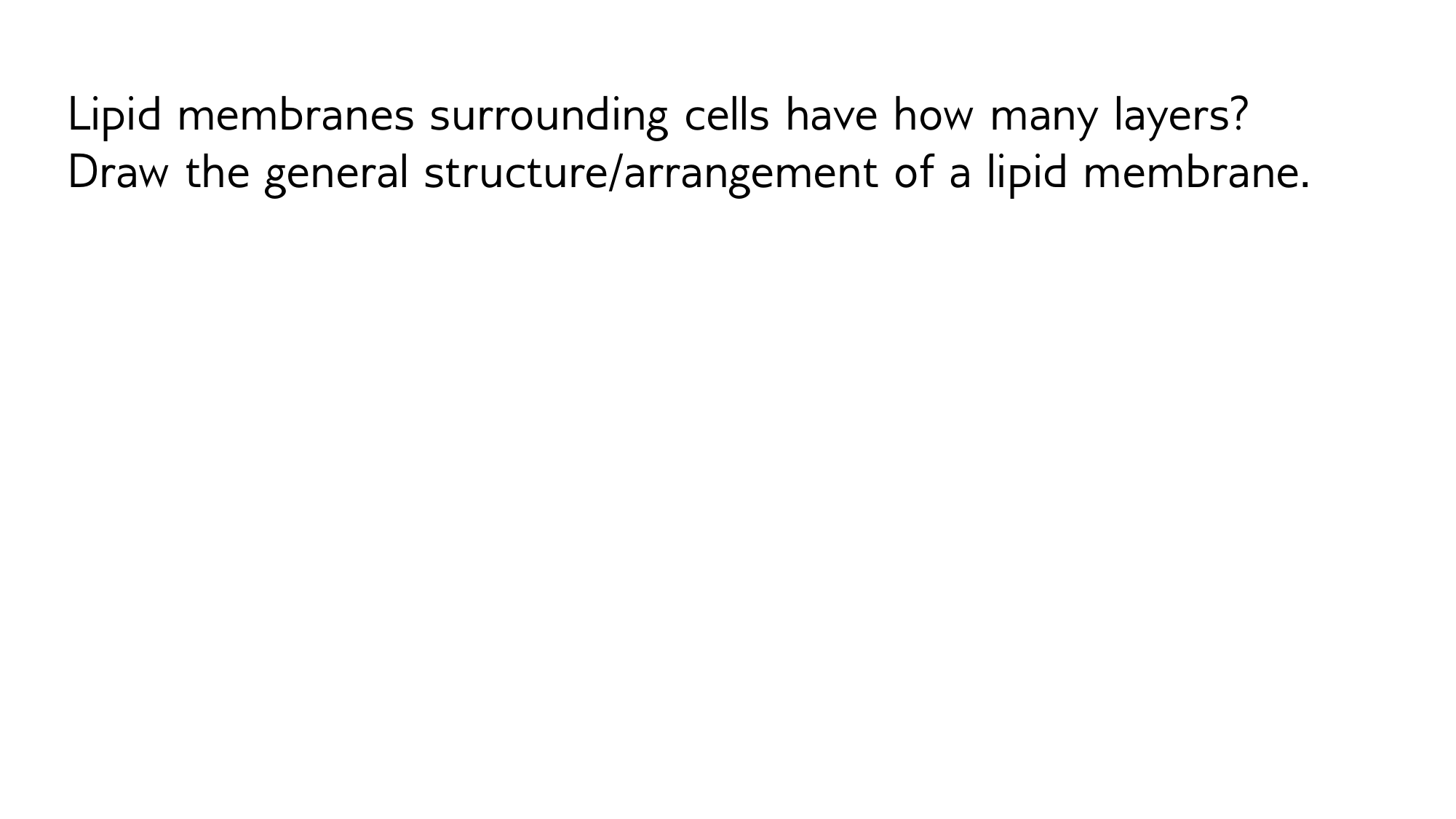

Lipid membranes surrounding cells have how many layers?  Draw the general structure/arrangement of a lipid membrane.